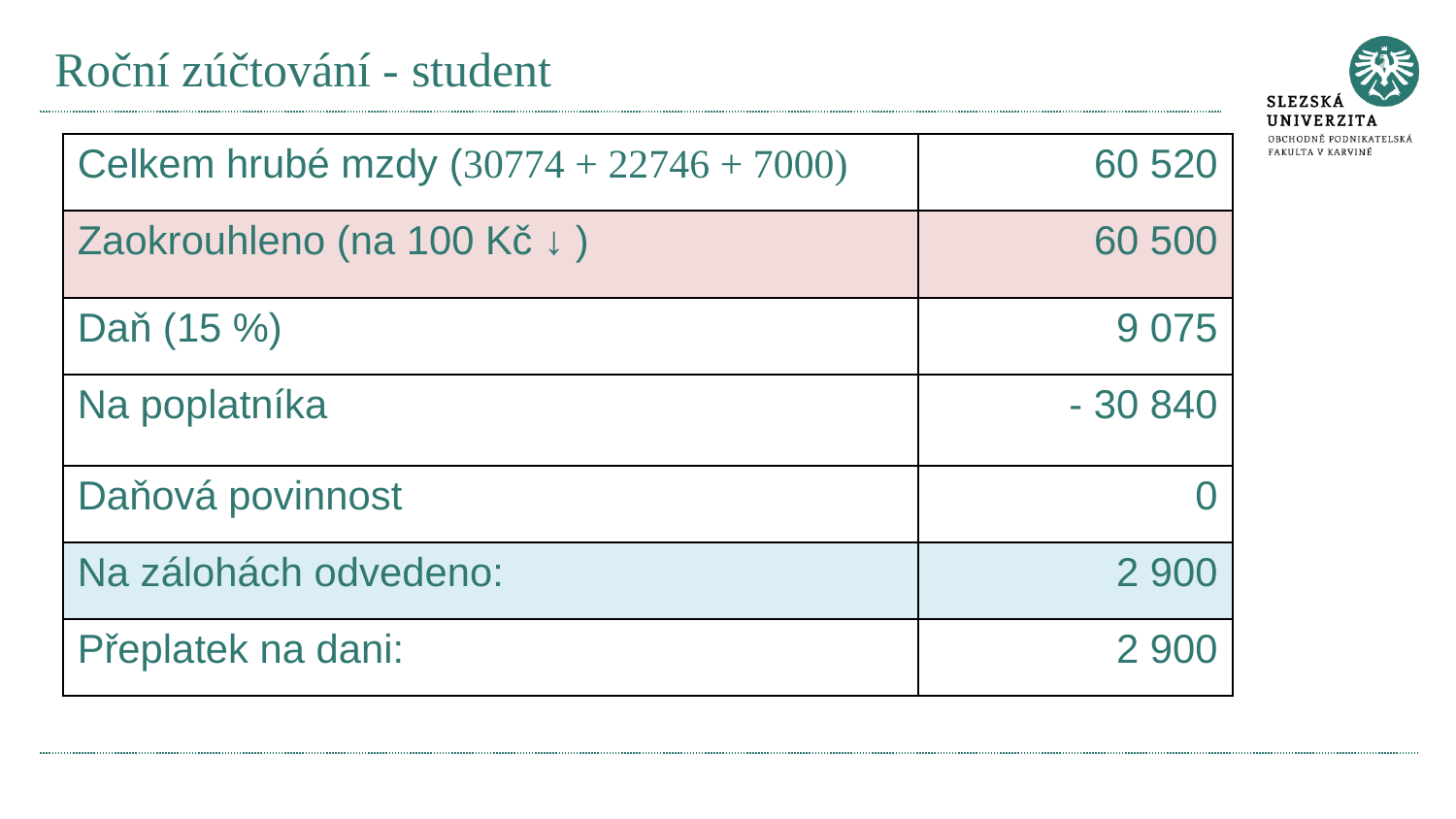

# Roční zúčtování - student

| Celkem hrubé mzdy (30774 + 22746 + 7000) | 60 520 |
| --- | --- |
| Zaokrouhleno (na 100 Kč ↓ ) | 60 500 |
| Daň (15 %) | 9 075 |
| Na poplatníka | - 30 840 |
| Daňová povinnost | 0 |
| Na zálohách odvedeno: | 2 900 |
| Přeplatek na dani: | 2 900 |